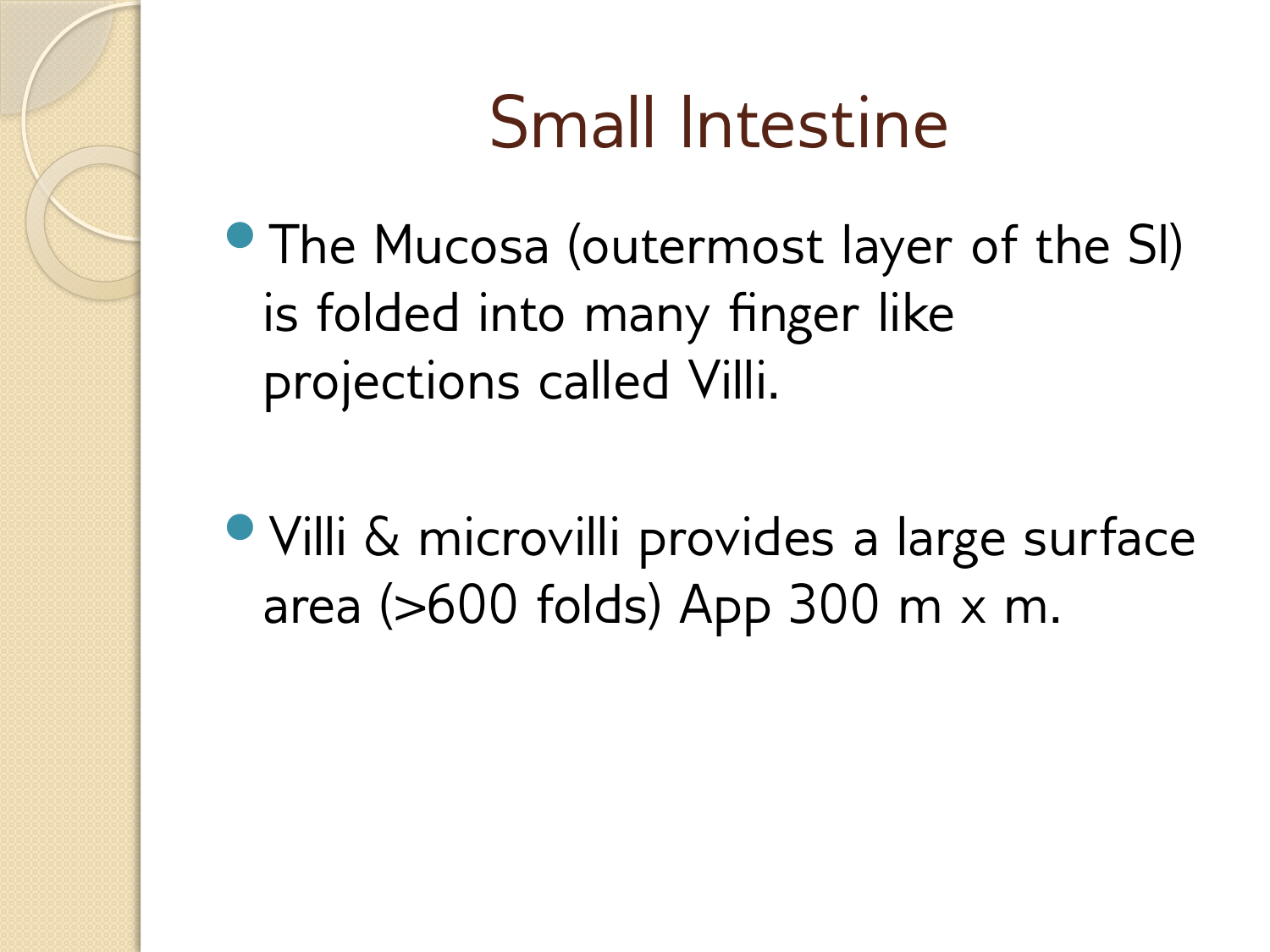

# Small Intestine
The Mucosa (outermost layer of the SI) is folded into many finger like projections called Villi.

Villi & microvilli provides a large surface area (>600 folds) App 300 m x m.